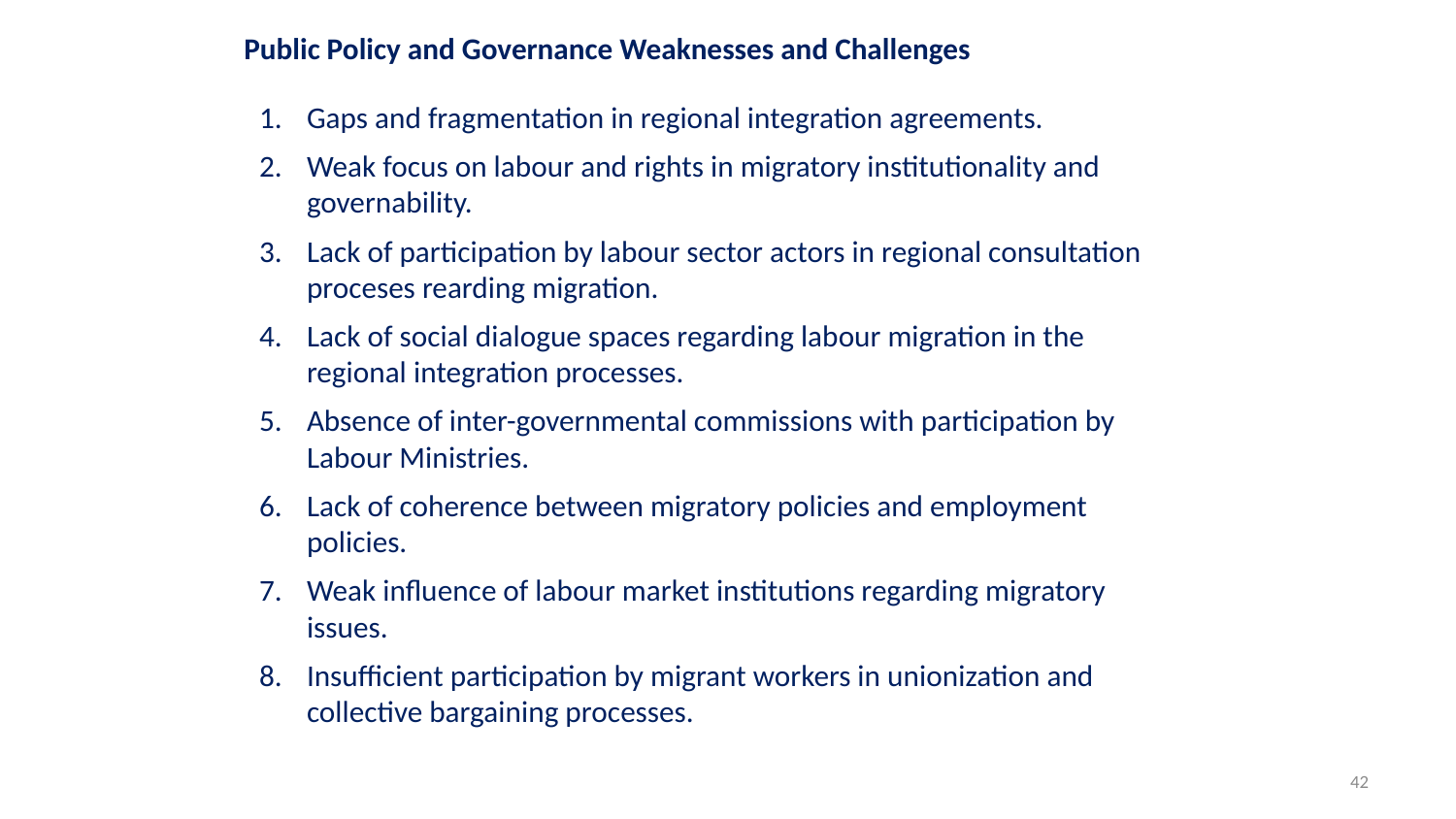

Public Policy and Governance Weaknesses and Challenges
Gaps and fragmentation in regional integration agreements.
Weak focus on labour and rights in migratory institutionality and governability.
Lack of participation by labour sector actors in regional consultation proceses rearding migration.
Lack of social dialogue spaces regarding labour migration in the regional integration processes.
Absence of inter-governmental commissions with participation by Labour Ministries.
Lack of coherence between migratory policies and employment policies.
Weak influence of labour market institutions regarding migratory issues.
Insufficient participation by migrant workers in unionization and collective bargaining processes.
42